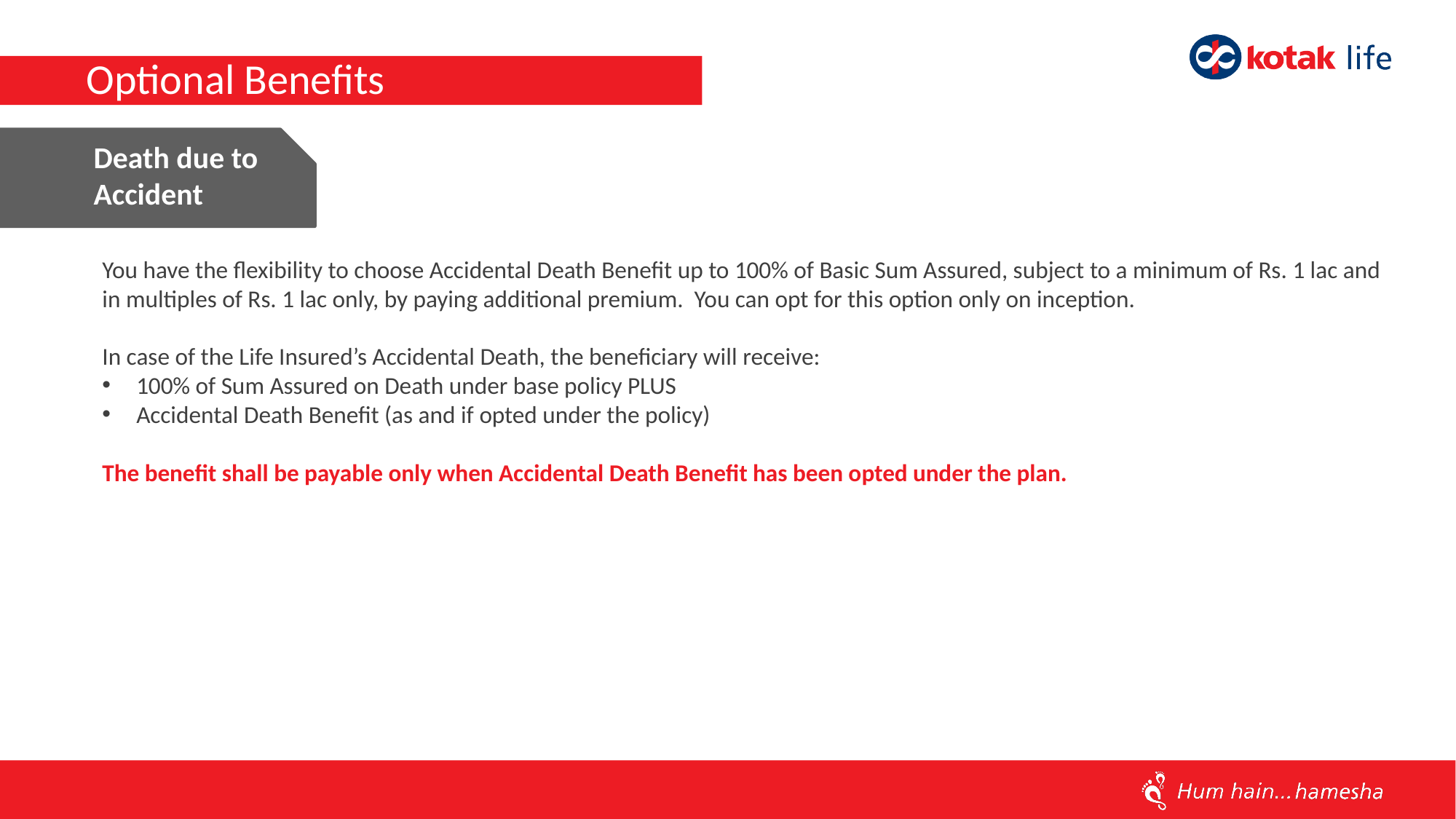

# Optional Benefits

Death due to Accident
You have the flexibility to choose Accidental Death Benefit up to 100% of Basic Sum Assured, subject to a minimum of Rs. 1 lac and in multiples of Rs. 1 lac only, by paying additional premium.  You can opt for this option only on inception.

In case of the Life Insured’s Accidental Death, the beneficiary will receive:
100% of Sum Assured on Death under base policy PLUS
Accidental Death Benefit (as and if opted under the policy)

The benefit shall be payable only when Accidental Death Benefit has been opted under the plan.